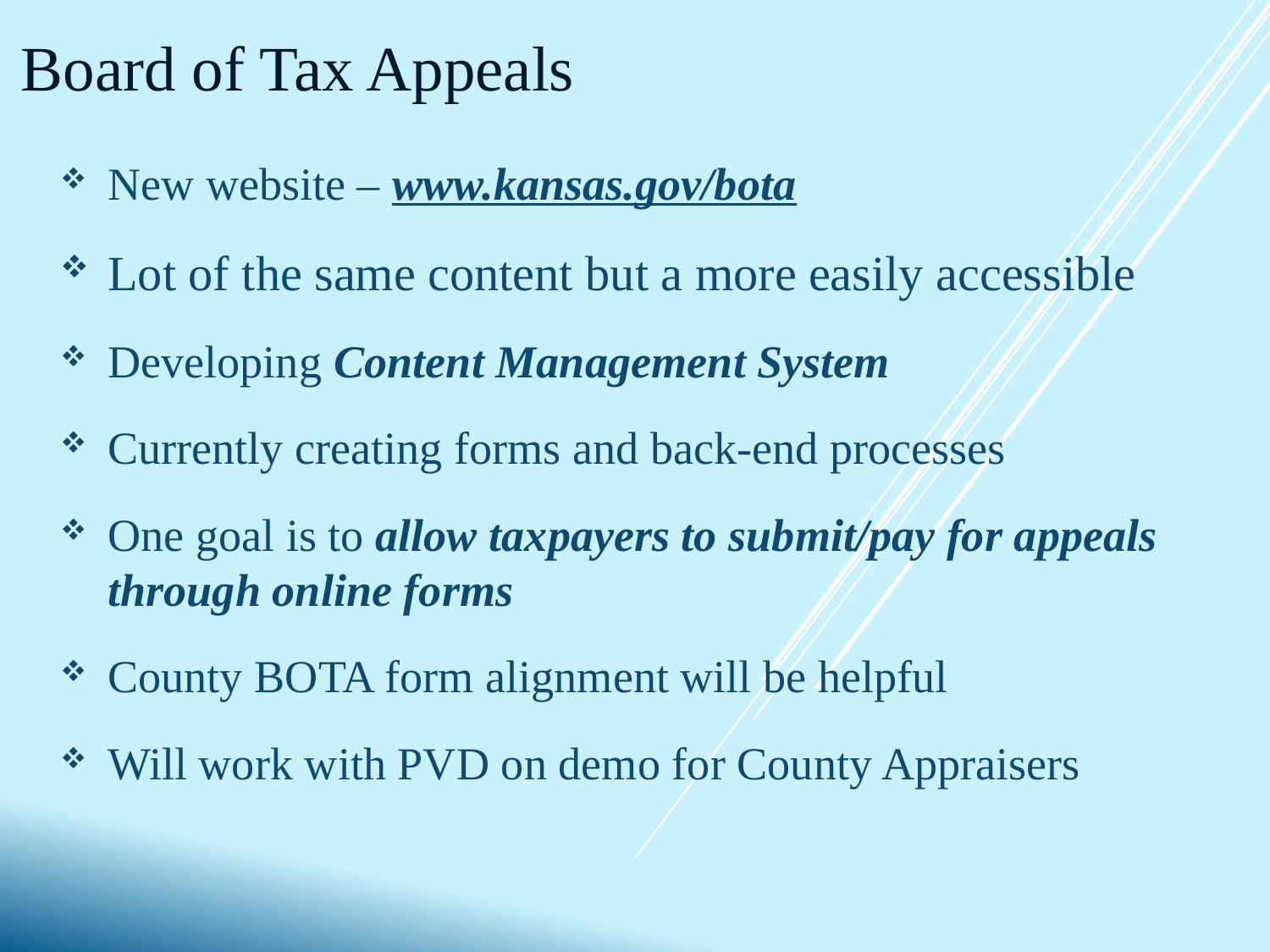

Board of Tax Appeals
New website – www.kansas.gov/bota
Lot of the same content but a more easily accessible
Developing Content Management System
Currently creating forms and back-end processes
One goal is to allow taxpayers to submit/pay for appeals through online forms
County BOTA form alignment will be helpful
Will work with PVD on demo for County Appraisers